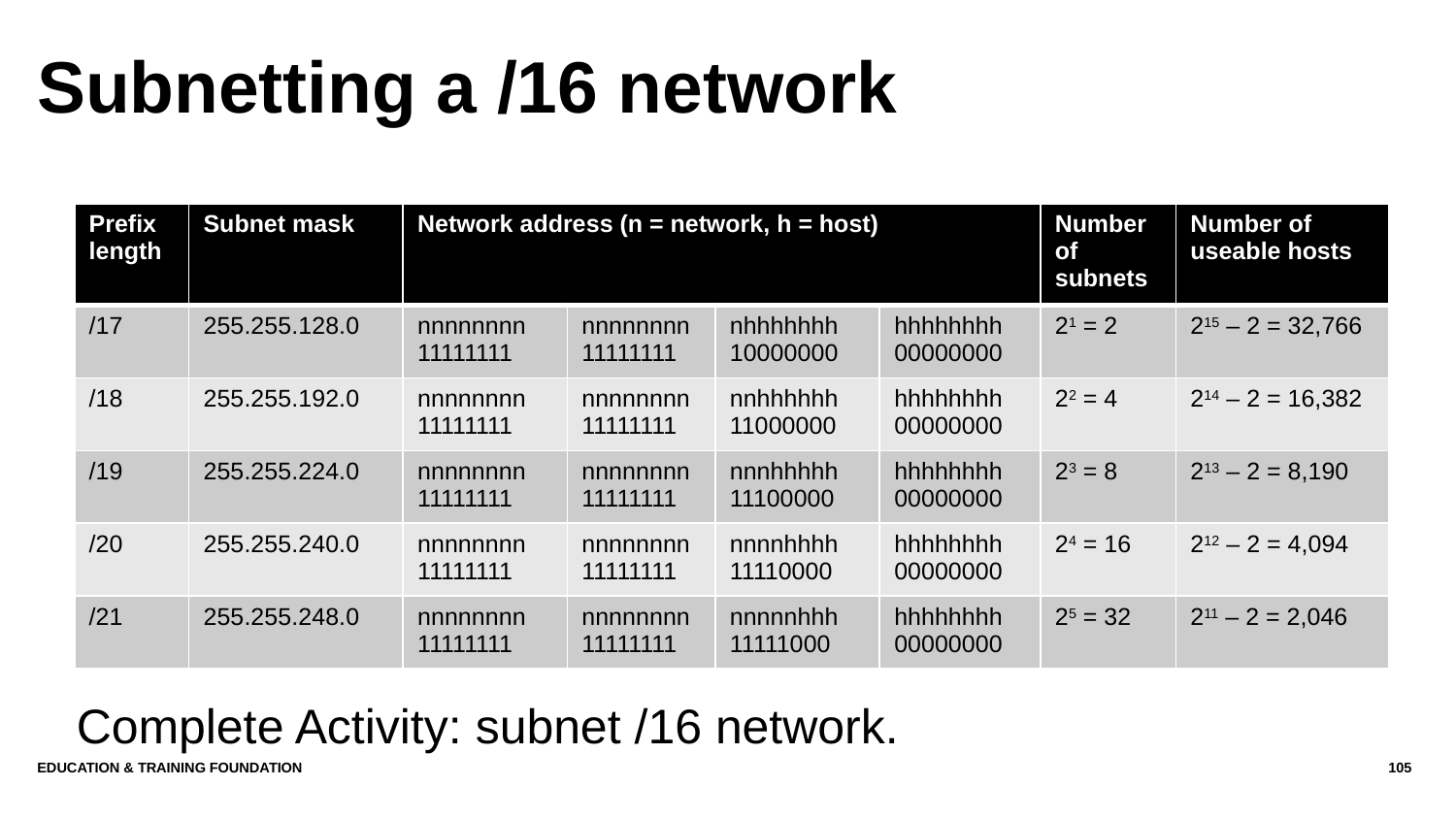

# Subnetting a /16 network
| Prefix length | Subnet mask | Network address (n = network, h = host) |  |  |  | Number of subnets | Number of useable hosts |
| --- | --- | --- | --- | --- | --- | --- | --- |
| /17 | 255.255.128.0 | nnnnnnnn 11111111 | nnnnnnnn 11111111 | nhhhhhhh 10000000 | hhhhhhhh 00000000 | 21 = 2 | 215 – 2 = 32,766 |
| /18 | 255.255.192.0 | nnnnnnnn 11111111 | nnnnnnnn 11111111 | nnhhhhhh 11000000 | hhhhhhhh 00000000 | 22 = 4 | 214 – 2 = 16,382 |
| /19 | 255.255.224.0 | nnnnnnnn 11111111 | nnnnnnnn 11111111 | nnnhhhhh 11100000 | hhhhhhhh 00000000 | 23 = 8 | 213 – 2 = 8,190 |
| /20 | 255.255.240.0 | nnnnnnnn 11111111 | nnnnnnnn 11111111 | nnnnhhhh 11110000 | hhhhhhhh 00000000 | 24 = 16 | 212 – 2 = 4,094 |
| /21 | 255.255.248.0 | nnnnnnnn 11111111 | nnnnnnnn 11111111 | nnnnnhhh 11111000 | hhhhhhhh 00000000 | 25 = 32 | 211 – 2 = 2,046 |
Complete Activity: subnet /16 network.
Education & Training Foundation
105